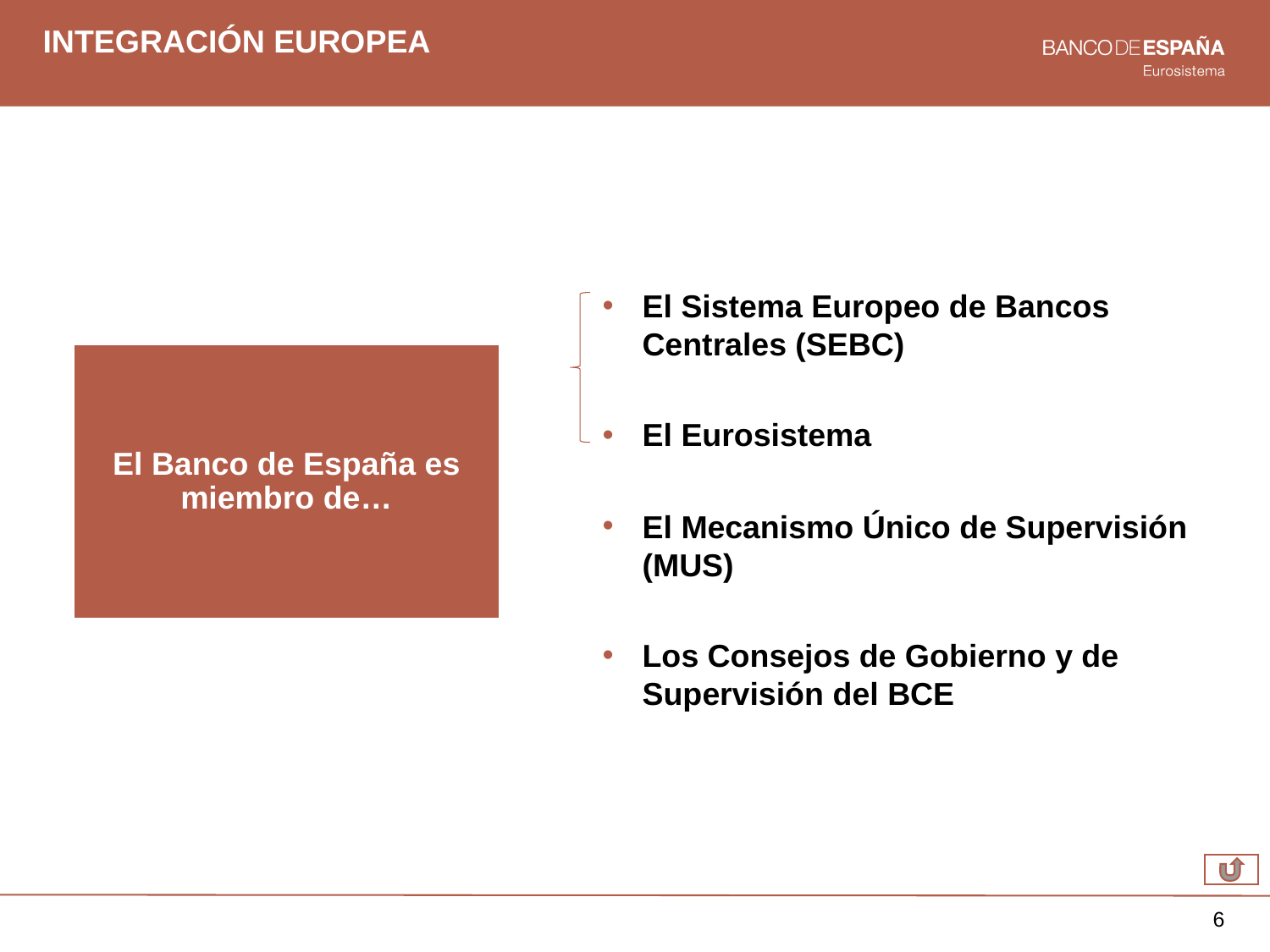

# Integración europea

El Sistema Europeo de Bancos Centrales (SEBC)

El Eurosistema

El Mecanismo Único de Supervisión (MUS)

Los Consejos de Gobierno y de Supervisión del BCE

El Banco de España es miembro de…
El Banco de España es miembro de…

6